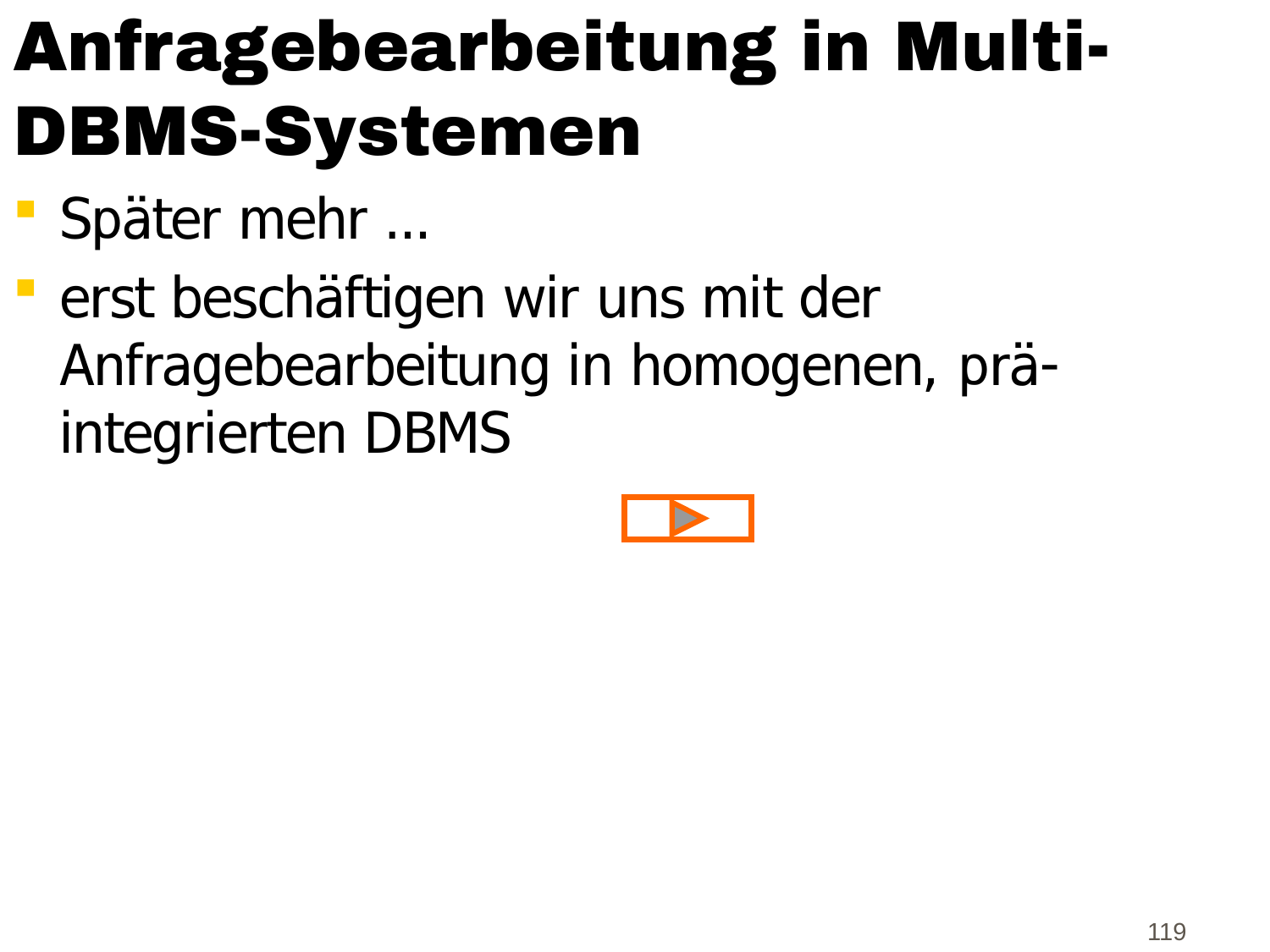

# Anfragebearbeitung in Multi-DBMS-Systemen
Später mehr …
erst beschäftigen wir uns mit der Anfragebearbeitung in homogenen, prä-integrierten DBMS

119